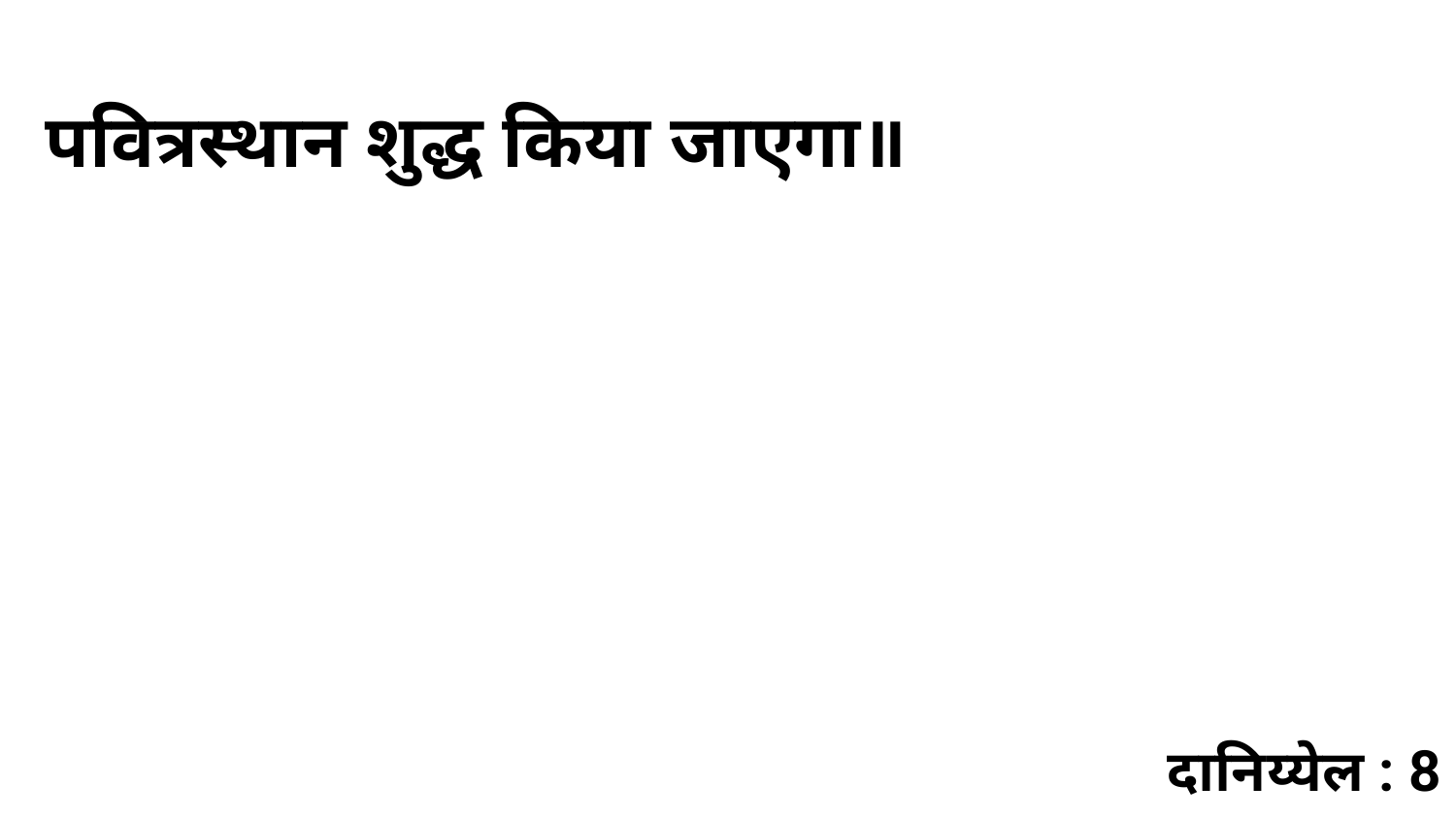

पवित्रस्थान शुद्ध किया जाएगा॥
दानिय्येल : 8